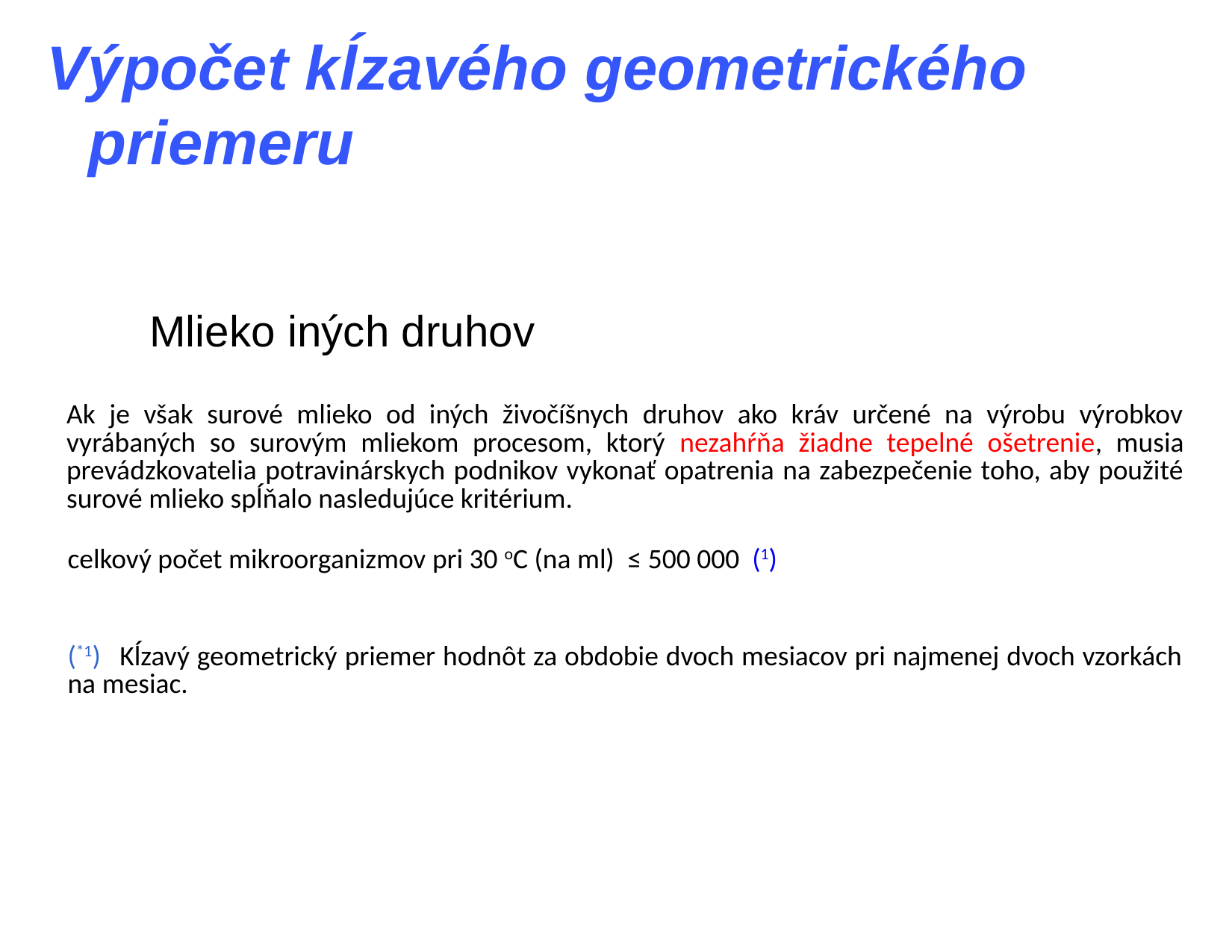

# Výpočet kĺzavého geometrického priemeru
Mlieko iných druhov
| Ak je však surové mlieko od iných živočíšnych druhov ako kráv určené na výrobu výrobkov vyrábaných so surovým mliekom procesom, ktorý nezahŕňa žiadne tepelné ošetrenie, musia prevádzkovatelia potravinárskych podnikov vykonať opatrenia na zabezpečenie toho, aby použité surové mlieko spĺňalo nasledujúce kritérium. |  |
| --- | --- |
| celkový počet mikroorganizmov pri 30 oC (na ml) | ≤ 500 000  (1) |
| (\*1)   Kĺzavý geometrický priemer hodnôt za obdobie dvoch mesiacov pri najmenej dvoch vzorkách na mesiac. |  |